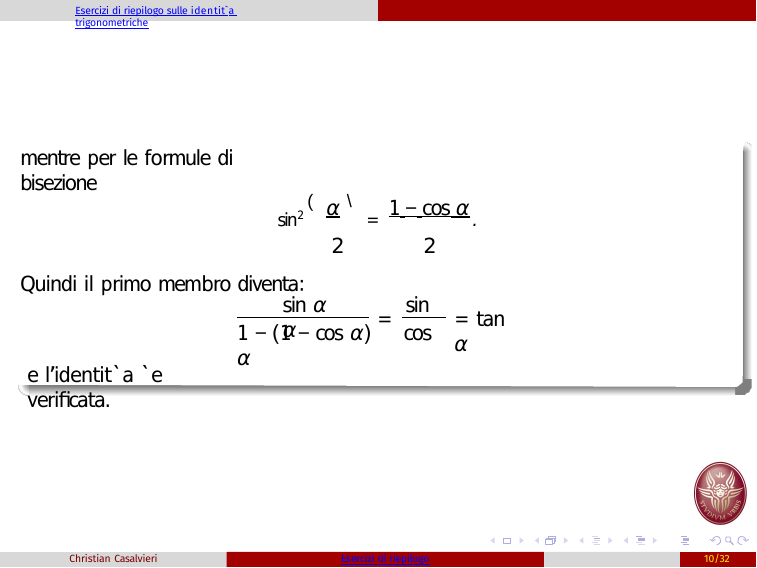

Esercizi di riepilogo sulle identit`a trigonometriche

mentre per le formule di bisezione

sin2 ( α \ = 1 − cos α.
2	2
Quindi il primo membro diventa:
sin α	sin α
=
= tan α

1 − (1 − cos α)	cos α
e l’identit`a `e verificata.

Christian Casalvieri
Esercizi di riepilogo
10/32